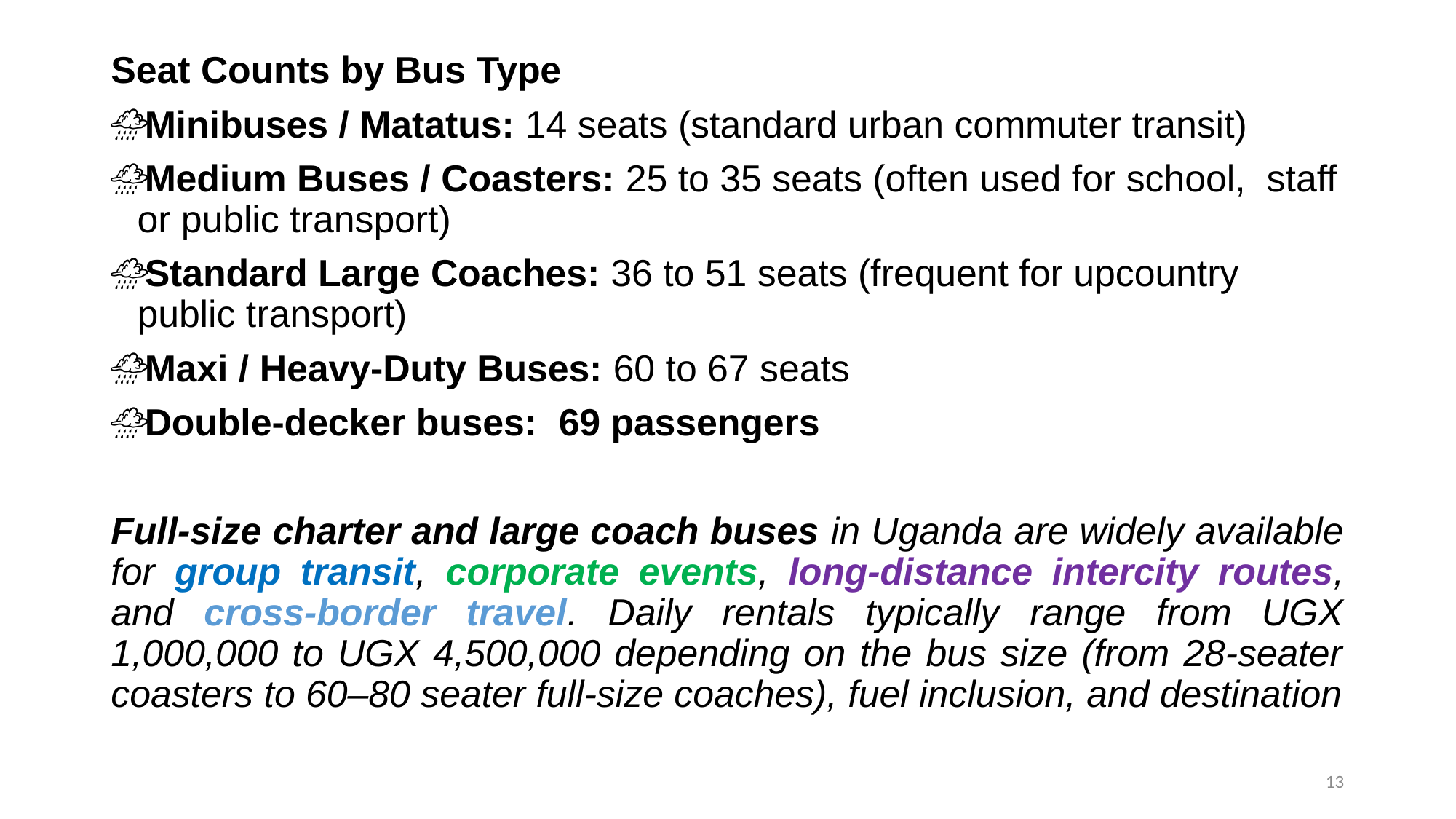

Seat Counts by Bus Type
Minibuses / Matatus: 14 seats (standard urban commuter transit)
Medium Buses / Coasters: 25 to 35 seats (often used for school,  staff or public transport)
Standard Large Coaches: 36 to 51 seats (frequent for upcountry public transport)
Maxi / Heavy-Duty Buses: 60 to 67 seats
Double-decker buses:  69 passengers

Full-size charter and large coach buses in Uganda are widely available for group transit, corporate events, long-distance intercity routes, and cross-border travel. Daily rentals typically range from UGX 1,000,000 to UGX 4,500,000 depending on the bus size (from 28-seater coasters to 60–80 seater full-size coaches), fuel inclusion, and destination

13